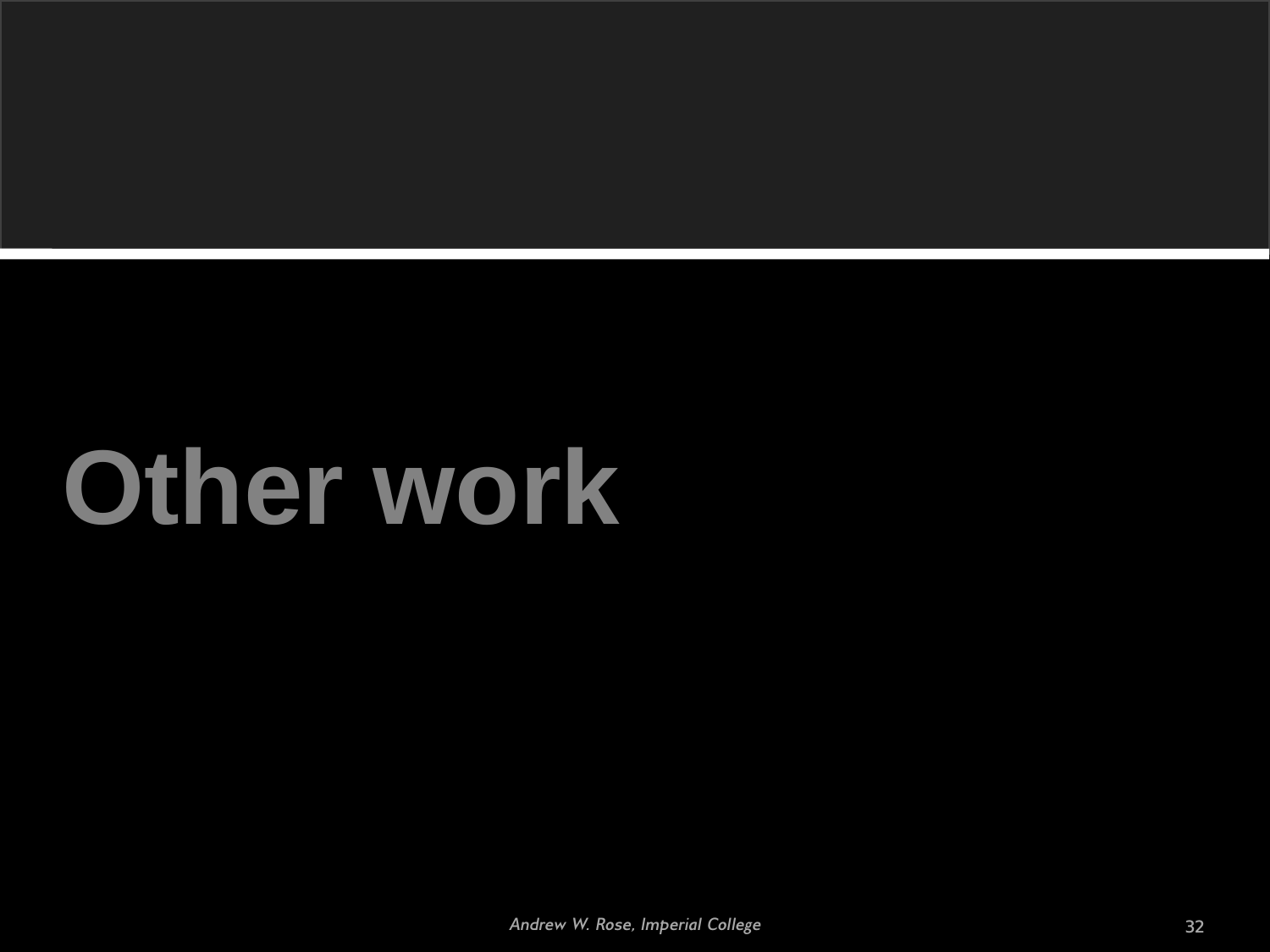

# Other work

Andrew W. Rose, Imperial College
32